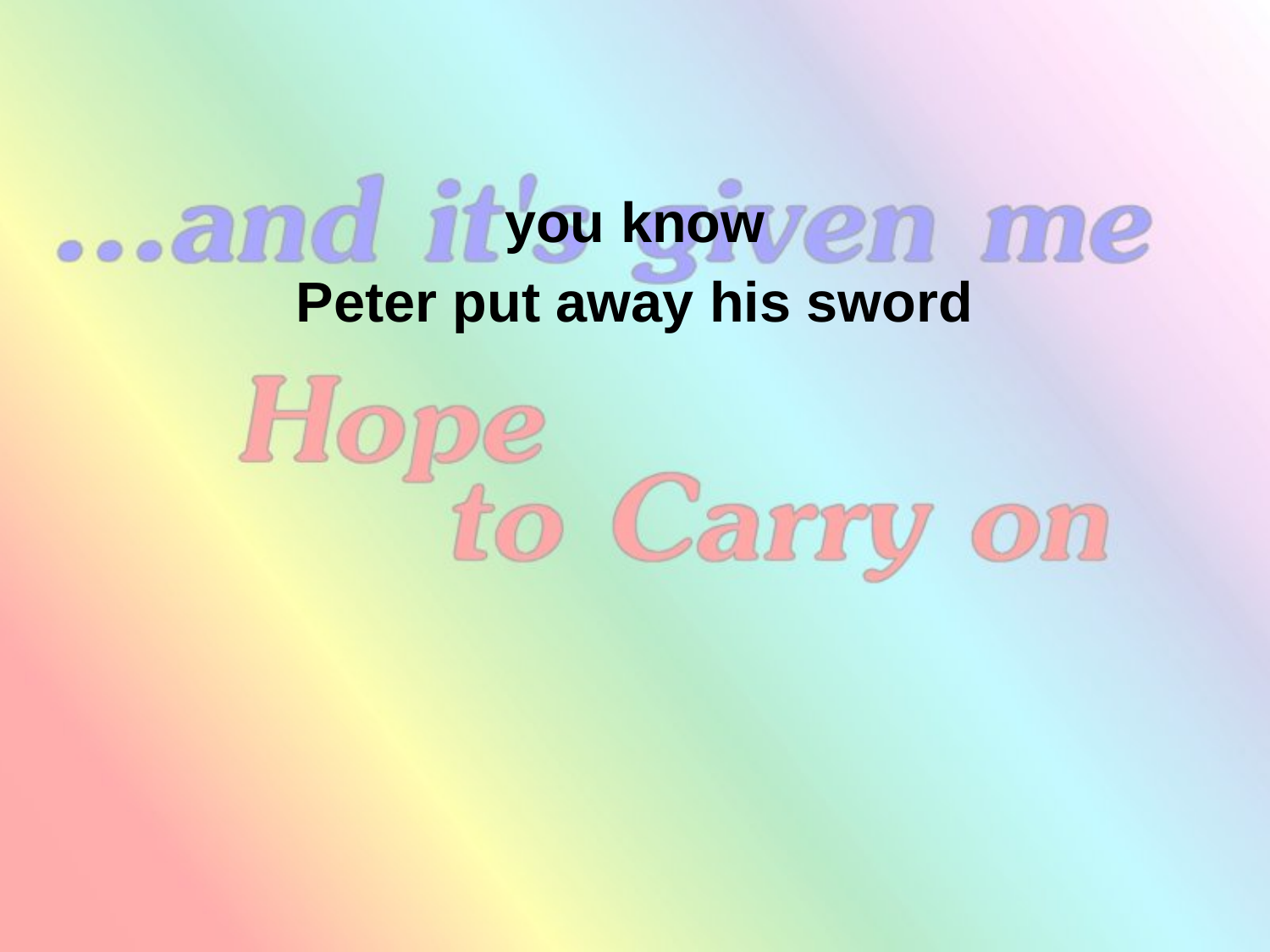

you know
Peter put away his sword